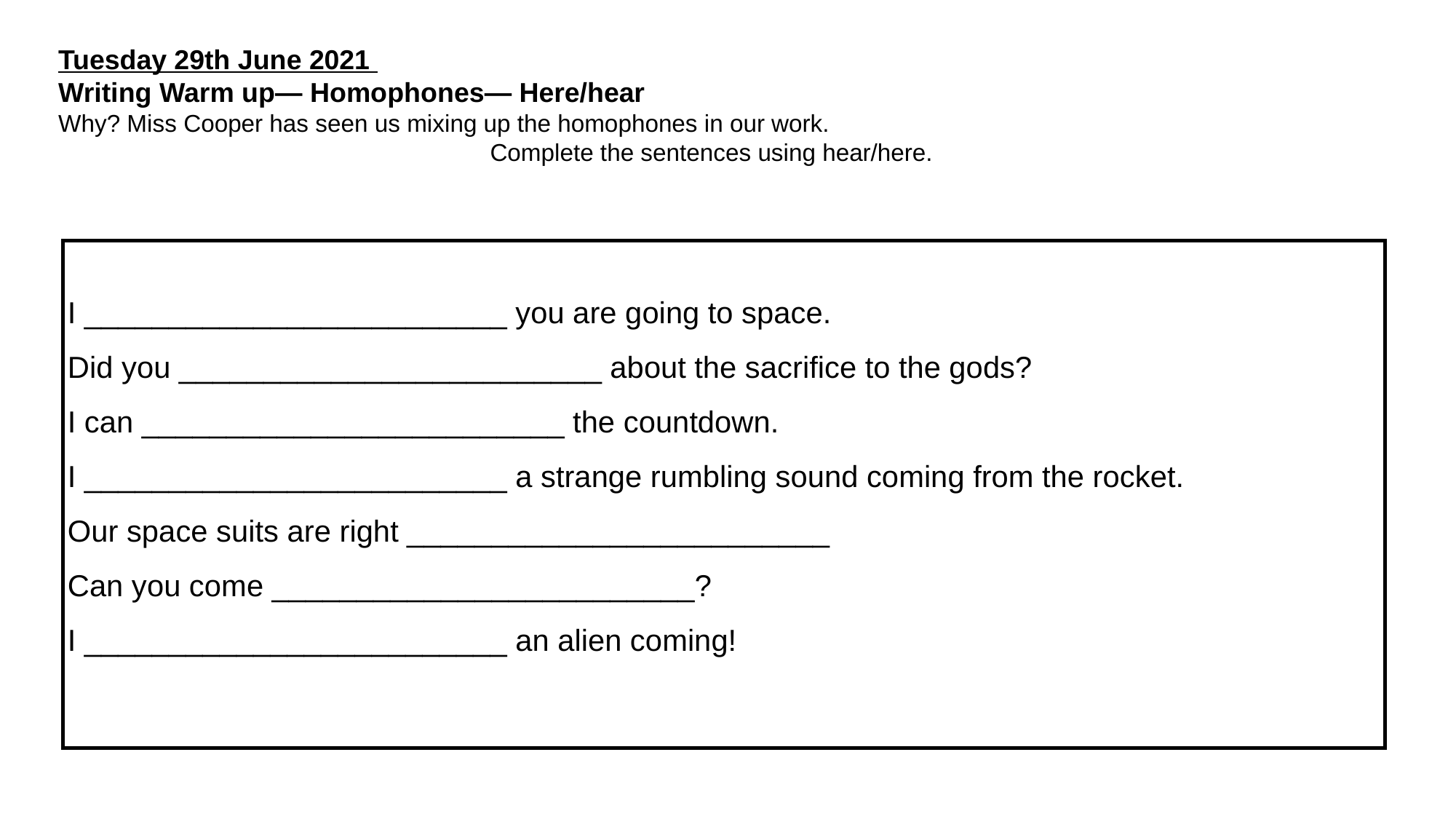

Tuesday 29th June 2021
Writing Warm up— Homophones— Here/hear
Why? Miss Cooper has seen us mixing up the homophones in our work.
Complete the sentences using hear/here.
I _________________________ you are going to space.
Did you _________________________ about the sacrifice to the gods?
I can _________________________ the countdown.
I _________________________ a strange rumbling sound coming from the rocket.
Our space suits are right _________________________
Can you come _________________________?
I _________________________ an alien coming!